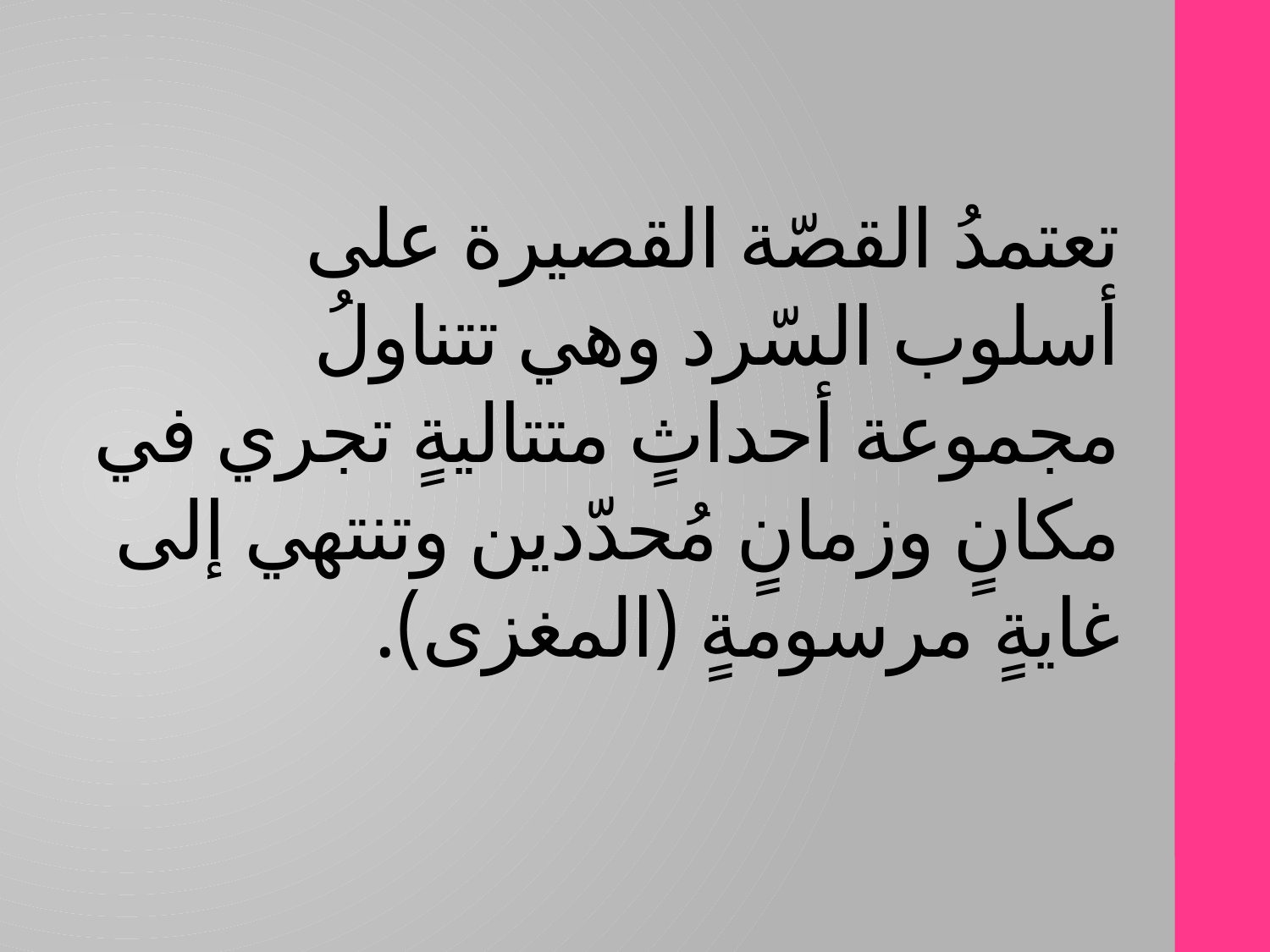

# تعتمدُ القصّة القصيرة على أسلوب السّرد وهي تتناولُ مجموعة أحداثٍ متتاليةٍ تجري في مكانٍ وزمانٍ مُحدّدين وتنتهي إلى غايةٍ مرسومةٍ (المغزى).